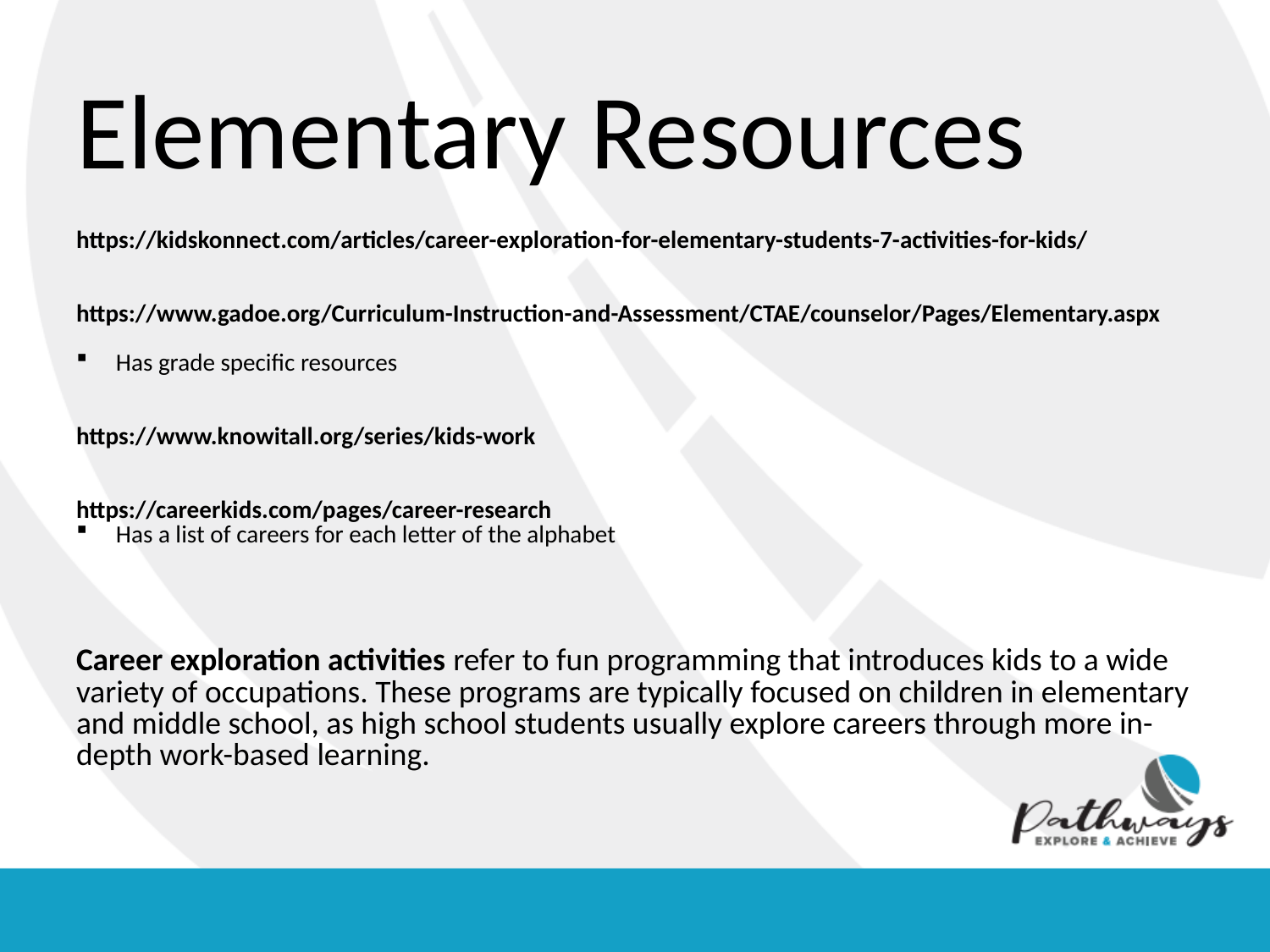

# Elementary Resources
https://kidskonnect.com/articles/career-exploration-for-elementary-students-7-activities-for-kids/

https://www.gadoe.org/Curriculum-Instruction-and-Assessment/CTAE/counselor/Pages/Elementary.aspx

Has grade specific resources

https://www.knowitall.org/series/kids-work

https://careerkids.com/pages/career-research
Has a list of careers for each letter of the alphabet

Career exploration activities refer to fun programming that introduces kids to a wide variety of occupations. These programs are typically focused on children in elementary and middle school, as high school students usually explore careers through more in-depth work-based learning.